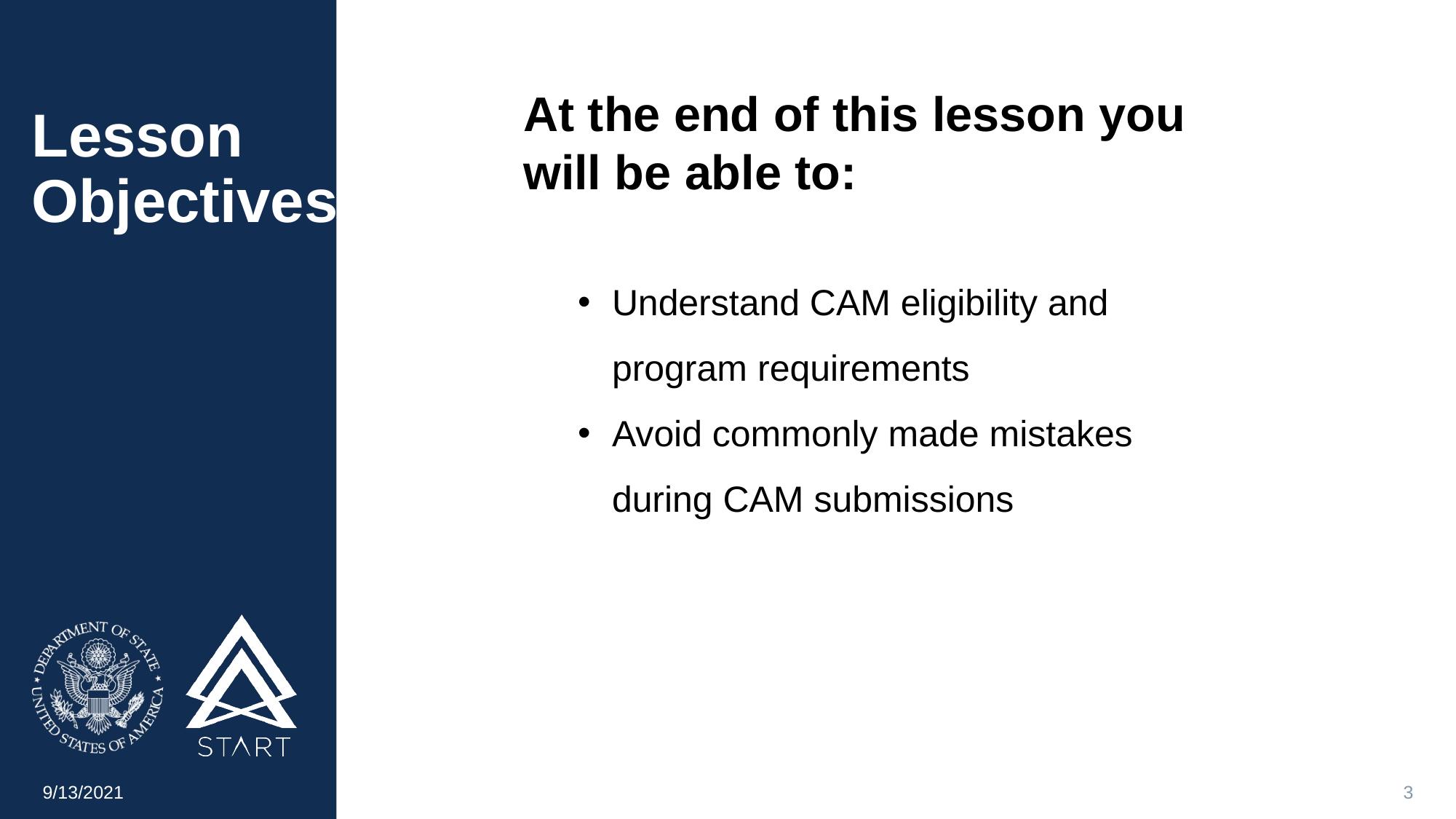

# Lesson Objectives
At the end of this lesson you will be able to:

Understand CAM eligibility and program requirements
Avoid commonly made mistakes during CAM submissions

9/13/2021
3